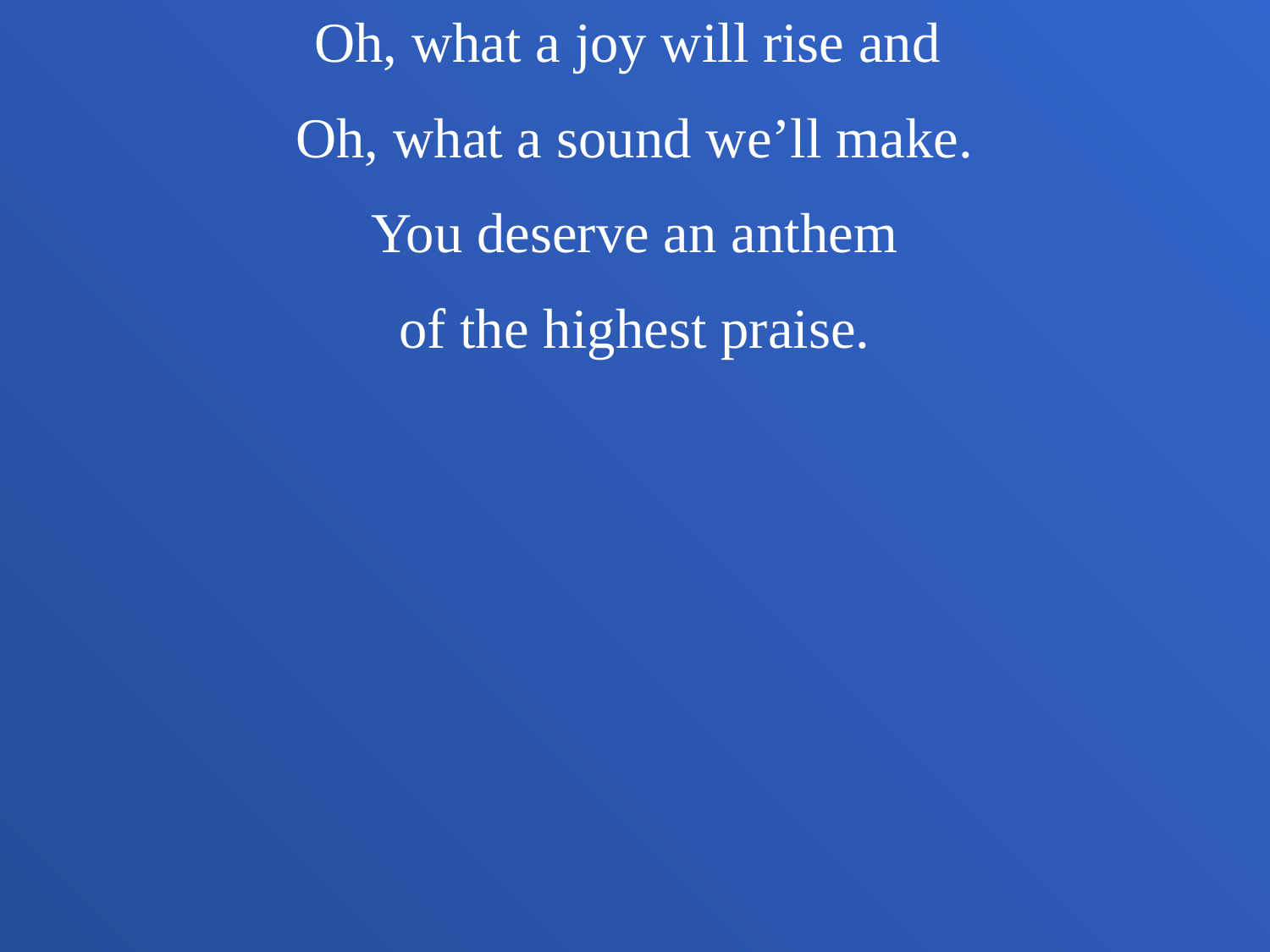

Oh, what a joy will rise and
Oh, what a sound we’ll make.
You deserve an anthem
of the highest praise.